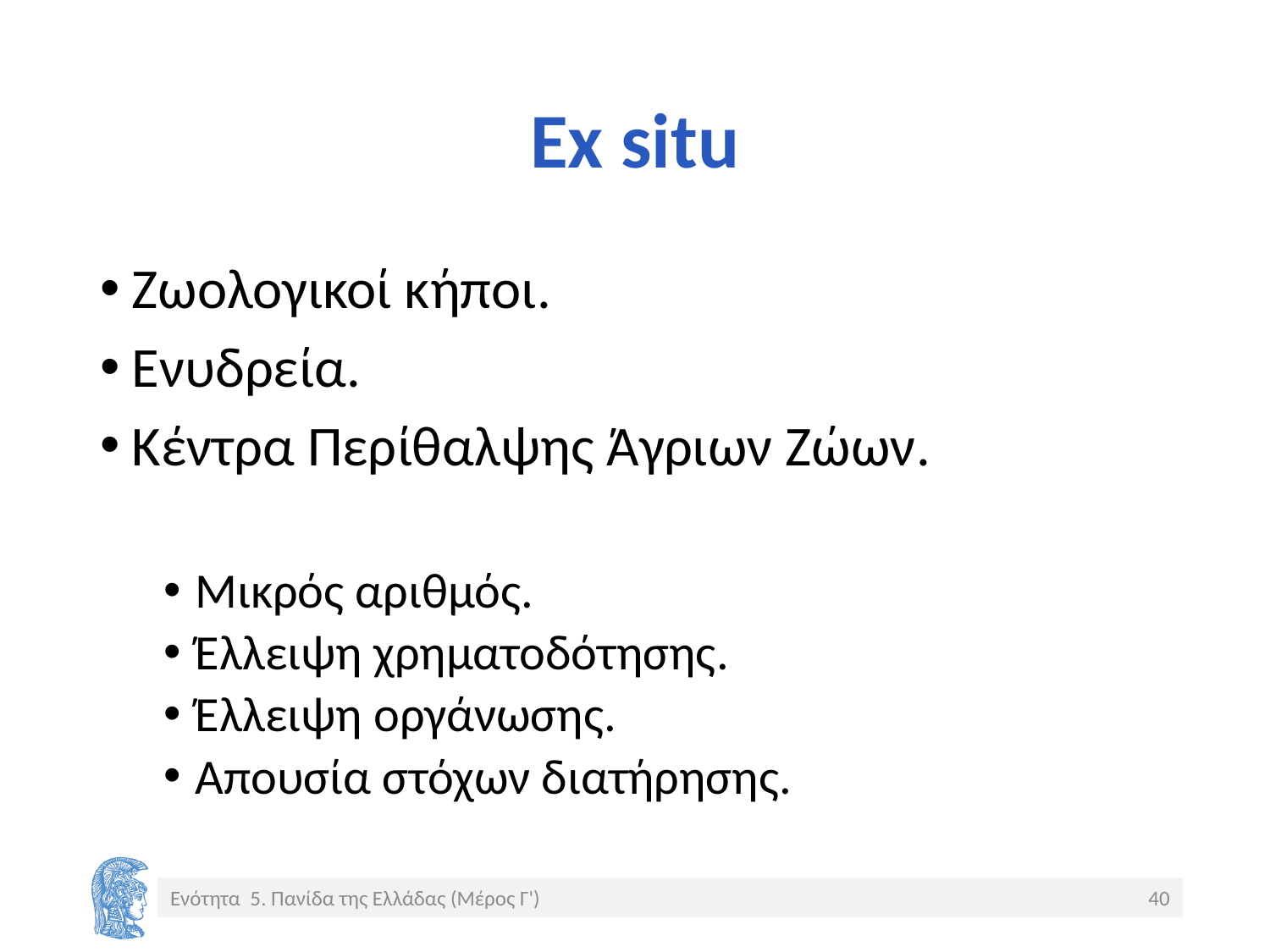

# Ex situ
Ζωολογικοί κήποι.
Ενυδρεία.
Κέντρα Περίθαλψης Άγριων Ζώων.

Μικρός αριθμός.
Έλλειψη χρηματοδότησης.
Έλλειψη οργάνωσης.
Απουσία στόχων διατήρησης.

Ενότητα  5. Πανίδα της Ελλάδας (Μέρος Γ')
40